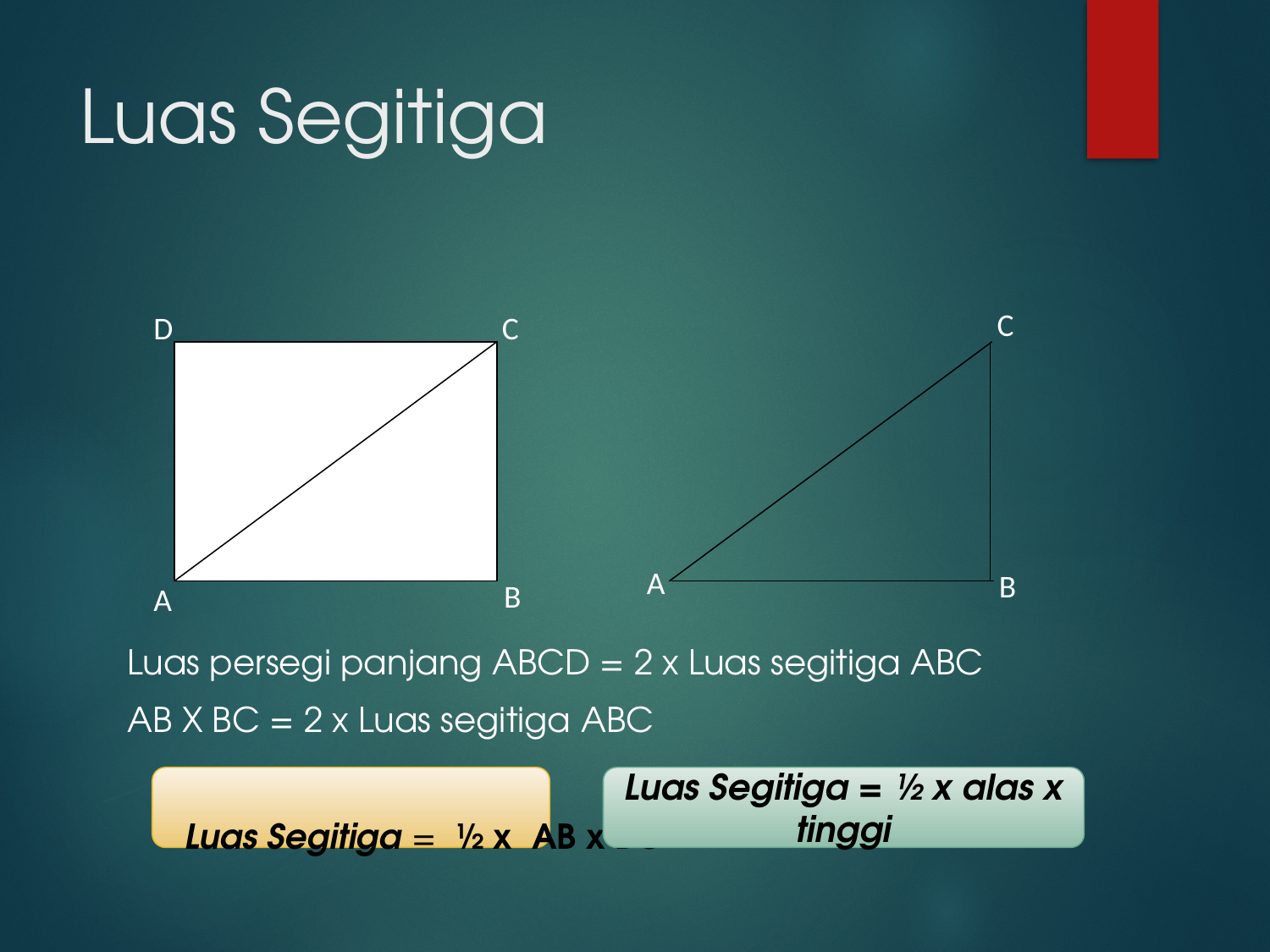

# Luas Segitiga

Luas persegi panjang ABCD = 2 x Luas segitiga ABC
AB X BC = 2 x Luas segitiga ABC

      Luas Segitiga =  ½ x  AB x BC

C
D
C

A
B
B
A

Luas Segitiga = ½ x alas x tinggi